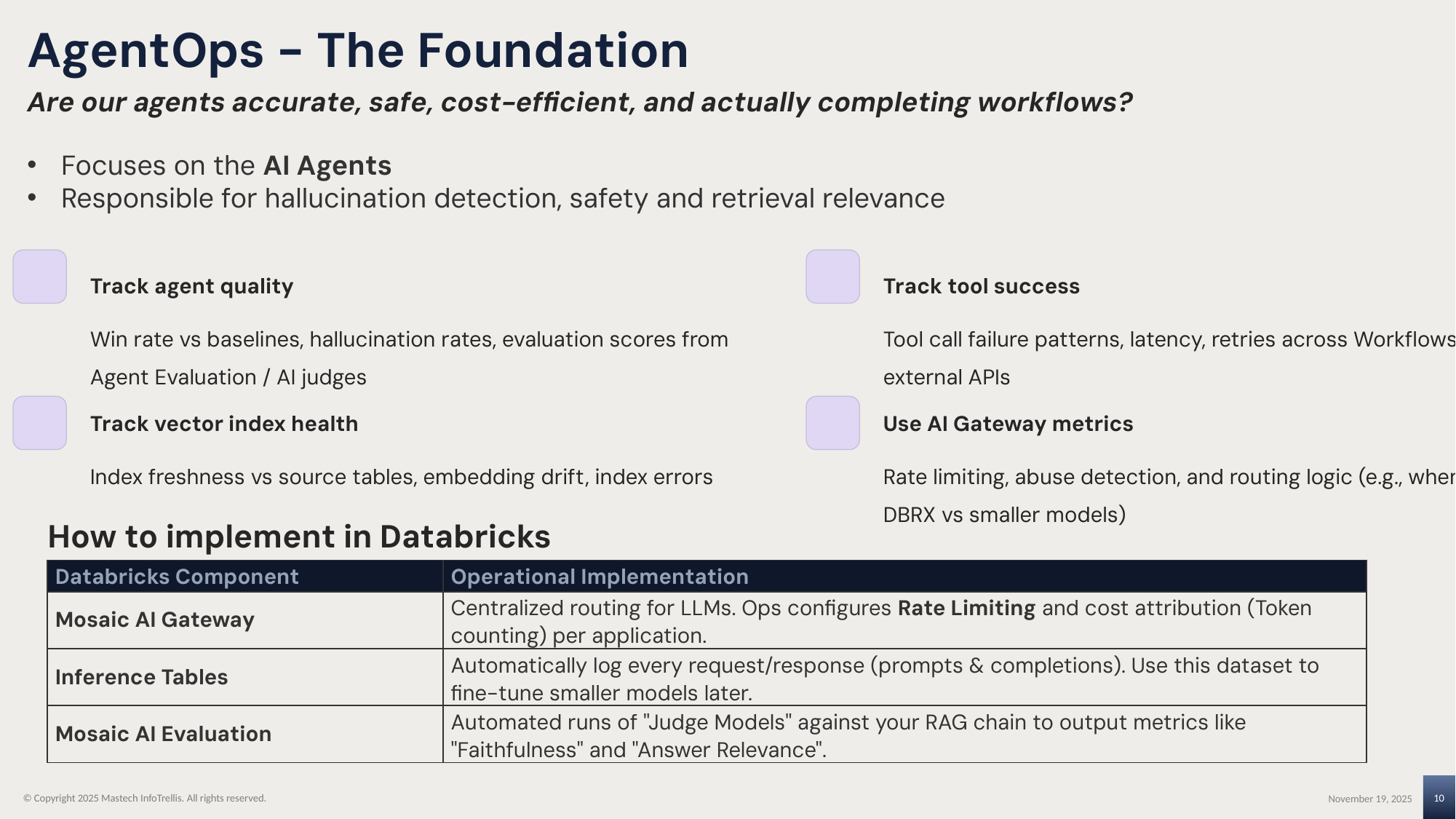

AgentOps - The Foundation
Are our agents accurate, safe, cost-efficient, and actually completing workflows?

Focuses on the AI Agents
Responsible for hallucination detection, safety and retrieval relevance

Track agent quality
Track tool success
Win rate vs baselines, hallucination rates, evaluation scores from Agent Evaluation / AI judges
Tool call failure patterns, latency, retries across Workflows and external APIs
Track vector index health
Use AI Gateway metrics

Index freshness vs source tables, embedding drift, index errors
Rate limiting, abuse detection, and routing logic (e.g., when to use DBRX vs smaller models)
How to implement in Databricks
| Databricks Component | Operational Implementation |
| --- | --- |
| Mosaic AI Gateway | Centralized routing for LLMs. Ops configures Rate Limiting and cost attribution (Token counting) per application. |
| Inference Tables | Automatically log every request/response (prompts & completions). Use this dataset to fine-tune smaller models later. |
| Mosaic AI Evaluation | Automated runs of "Judge Models" against your RAG chain to output metrics like "Faithfulness" and "Answer Relevance". |
10
November 19, 2025